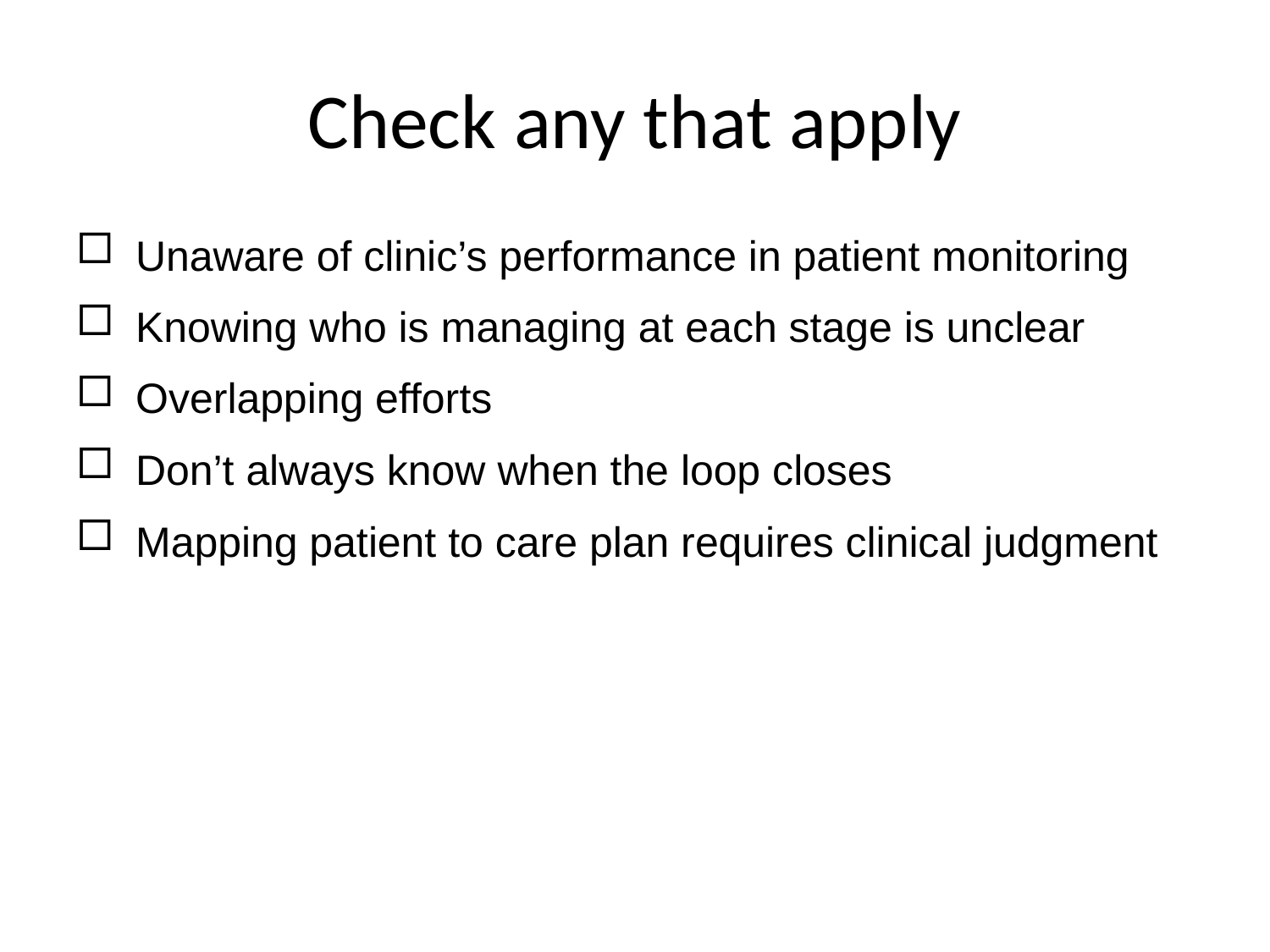

# Check any that apply
 Unaware of clinic’s performance in patient monitoring
 Knowing who is managing at each stage is unclear
 Overlapping efforts
 Don’t always know when the loop closes
 Mapping patient to care plan requires clinical judgment